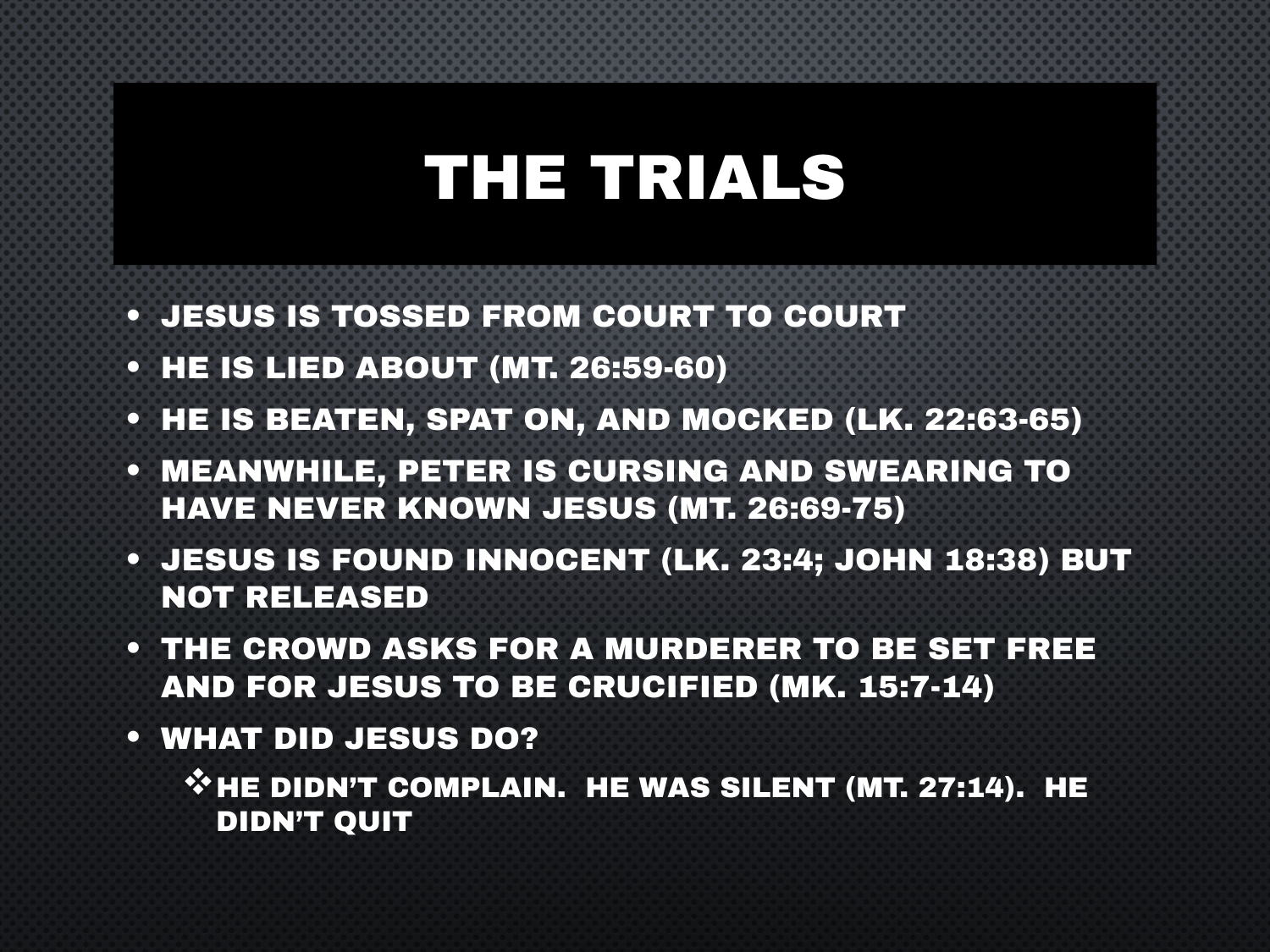

# The trials
Jesus is tossed from court to court
He is lied about (Mt. 26:59-60)
He is beaten, spat on, and mocked (Lk. 22:63-65)
Meanwhile, Peter is cursing and swearing to have never known Jesus (Mt. 26:69-75)
Jesus is found innocent (Lk. 23:4; John 18:38) but not released
The crowd asks for a murderer to be set free and for Jesus to be crucified (Mk. 15:7-14)
What did Jesus do?
He didn’t complain.  He was silent (Mt. 27:14).  He didn’t quit